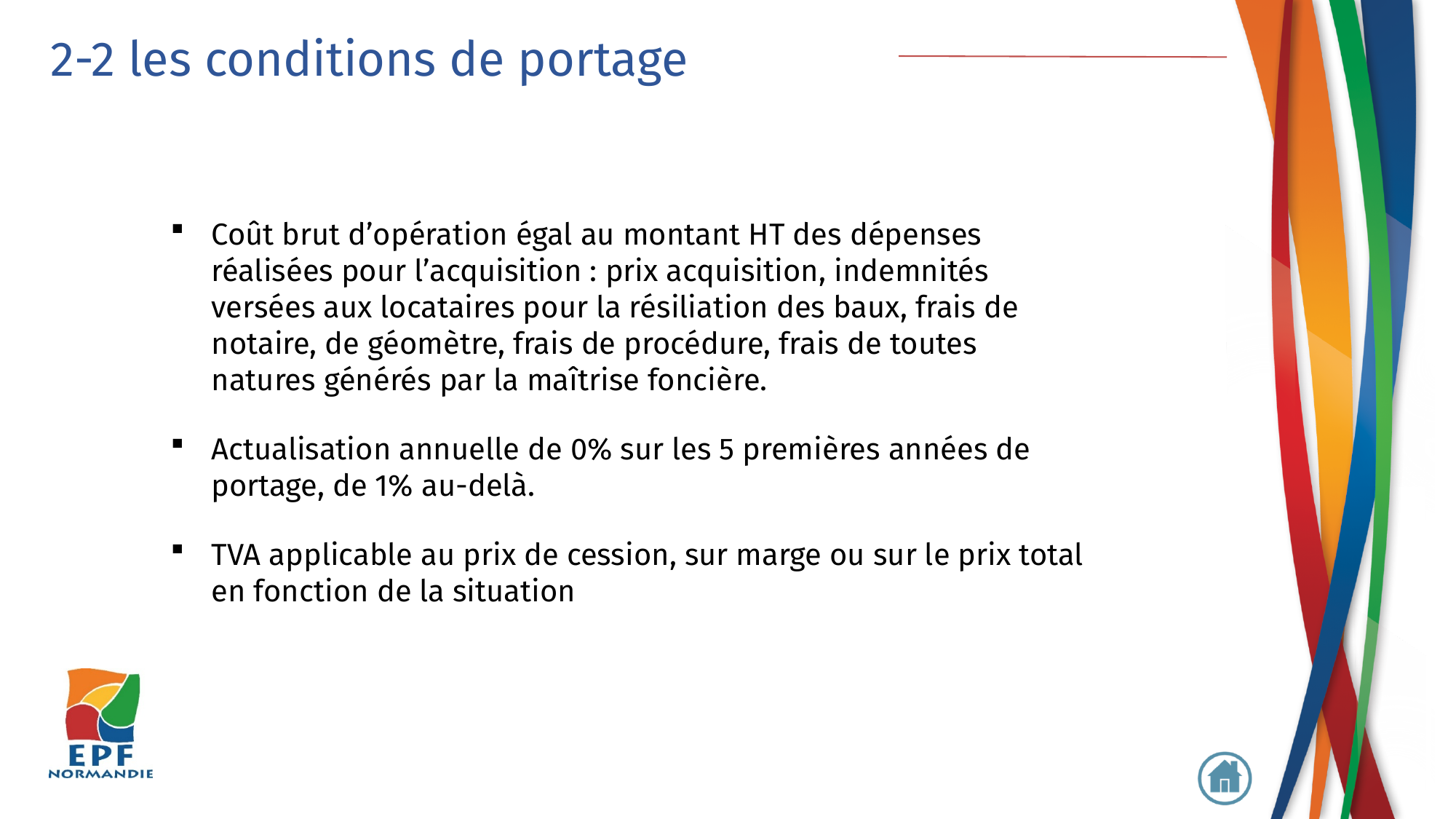

2-2 les conditions de portage

Coût brut d’opération égal au montant HT des dépenses réalisées pour l’acquisition : prix acquisition, indemnités versées aux locataires pour la résiliation des baux, frais de notaire, de géomètre, frais de procédure, frais de toutes natures générés par la maîtrise foncière.

Actualisation annuelle de 0% sur les 5 premières années de portage, de 1% au-delà.

TVA applicable au prix de cession, sur marge ou sur le prix total en fonction de la situation